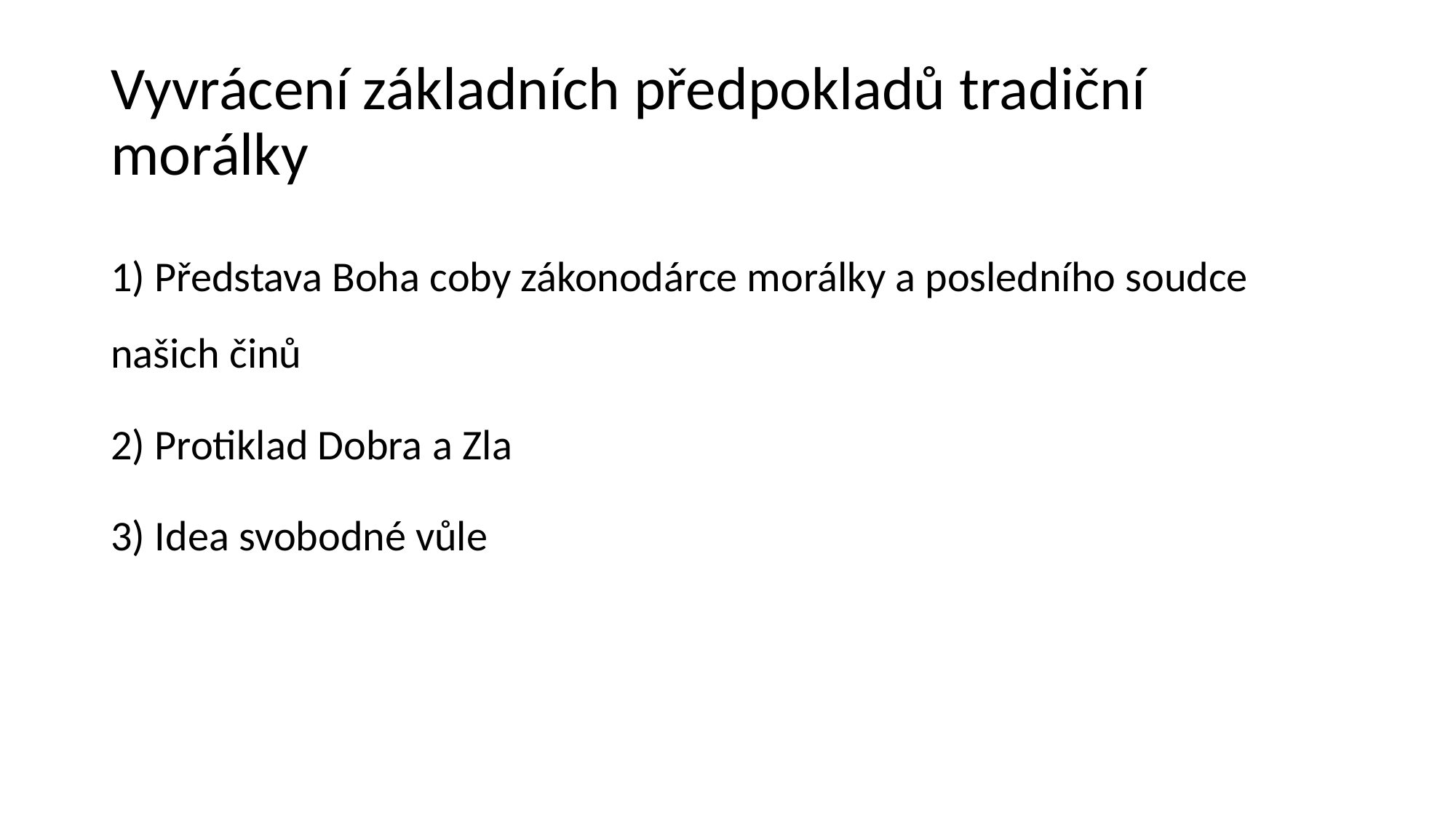

# Vyvrácení základních předpokladů tradiční morálky
1) Představa Boha coby zákonodárce morálky a posledního soudce našich činů
2) Protiklad Dobra a Zla
3) Idea svobodné vůle